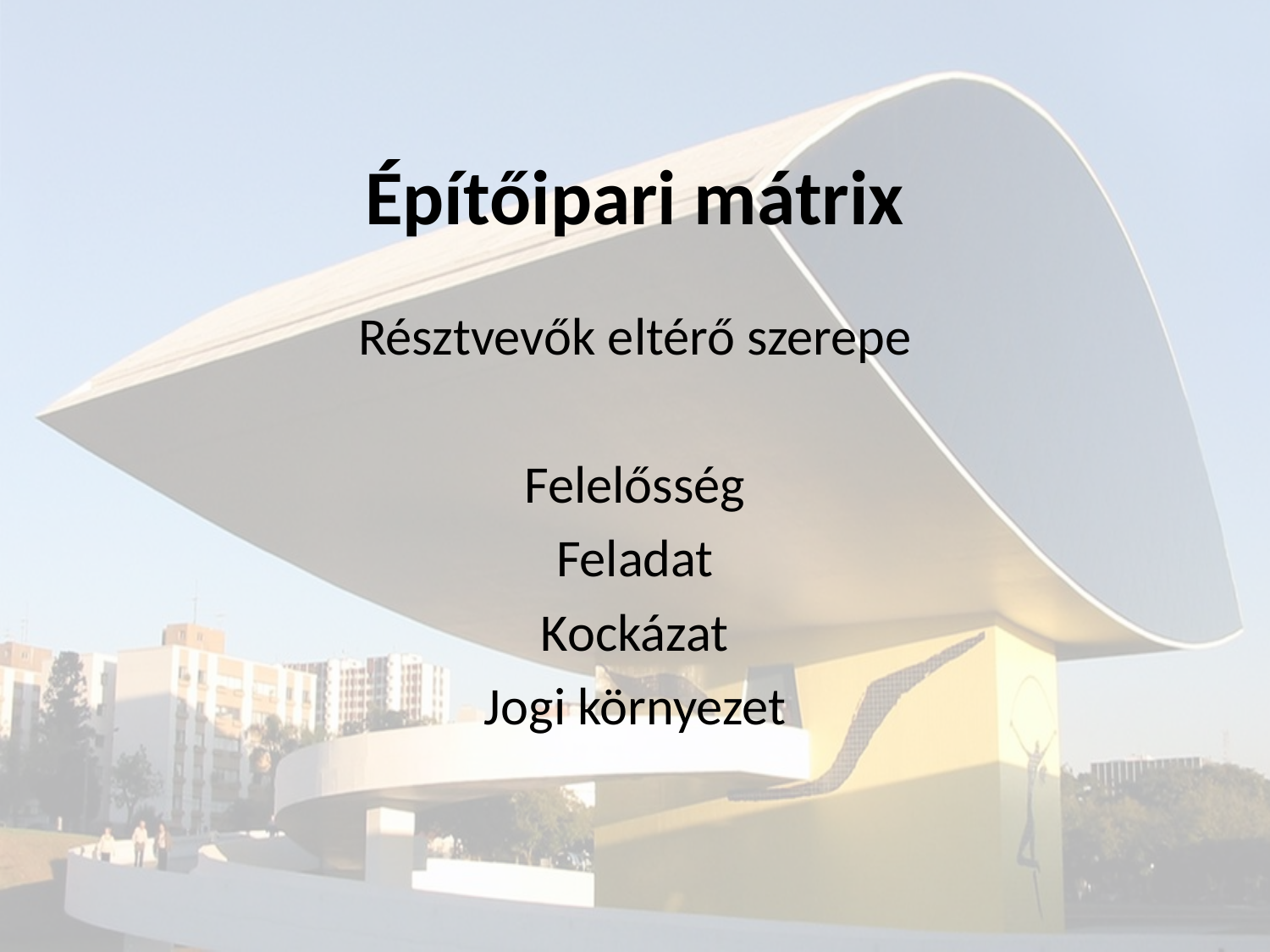

# Építőipari mátrix
Résztvevők eltérő szerepe

Felelősség
Feladat
Kockázat
Jogi környezet